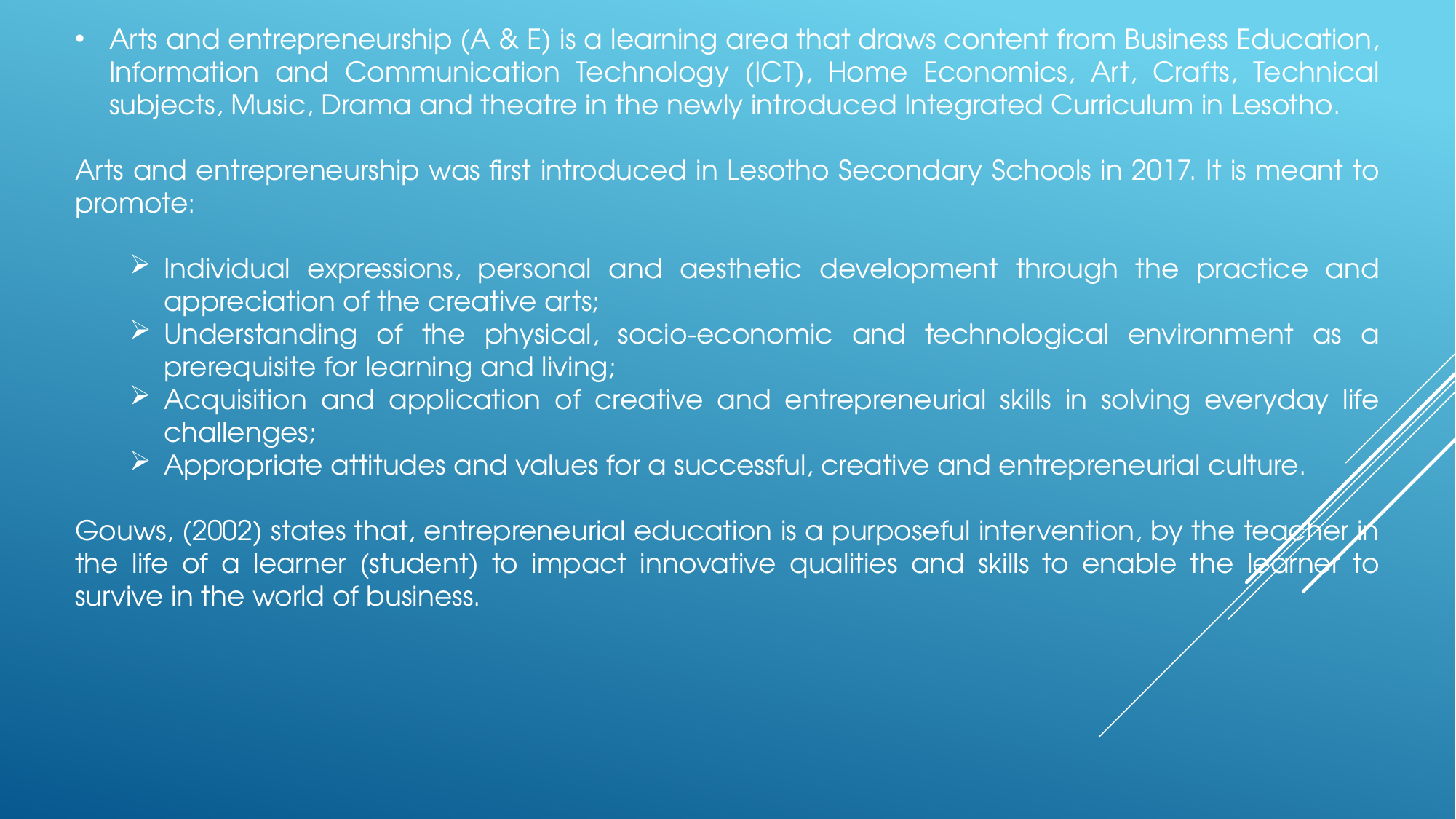

Arts and entrepreneurship (A & E) is a learning area that draws content from Business Education, Information and Communication Technology (ICT), Home Economics, Art, Crafts, Technical subjects, Music, Drama and theatre in the newly introduced Integrated Curriculum in Lesotho.

Arts and entrepreneurship was first introduced in Lesotho Secondary Schools in 2017. It is meant to promote:

Individual expressions, personal and aesthetic development through the practice and appreciation of the creative arts;
Understanding of the physical, socio-economic and technological environment as a prerequisite for learning and living;
Acquisition and application of creative and entrepreneurial skills in solving everyday life challenges;
Appropriate attitudes and values for a successful, creative and entrepreneurial culture.

Gouws, (2002) states that, entrepreneurial education is a purposeful intervention, by the teacher in the life of a learner (student) to impact innovative qualities and skills to enable the learner to survive in the world of business.